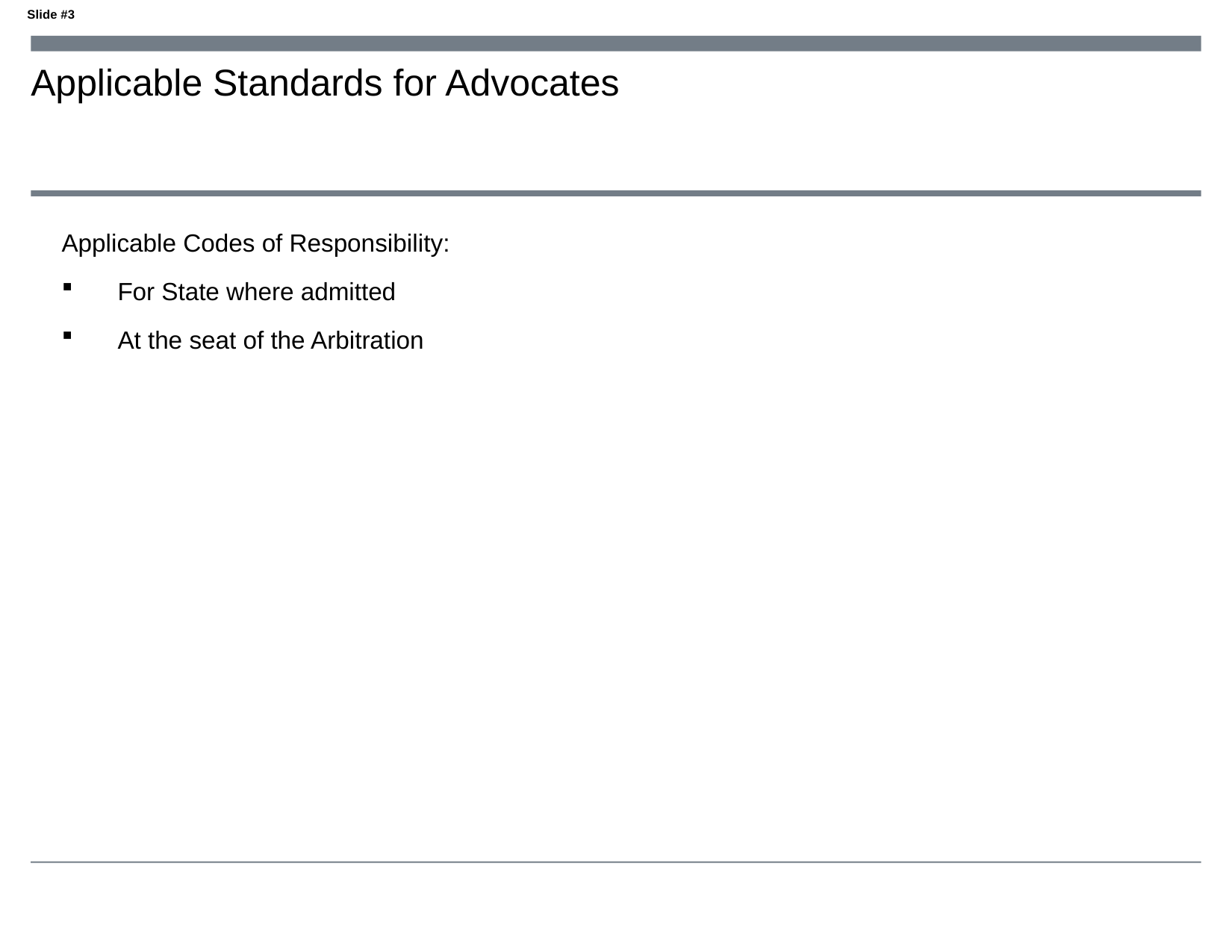

# Applicable Standards for Advocates
Applicable Codes of Responsibility:
For State where admitted
At the seat of the Arbitration